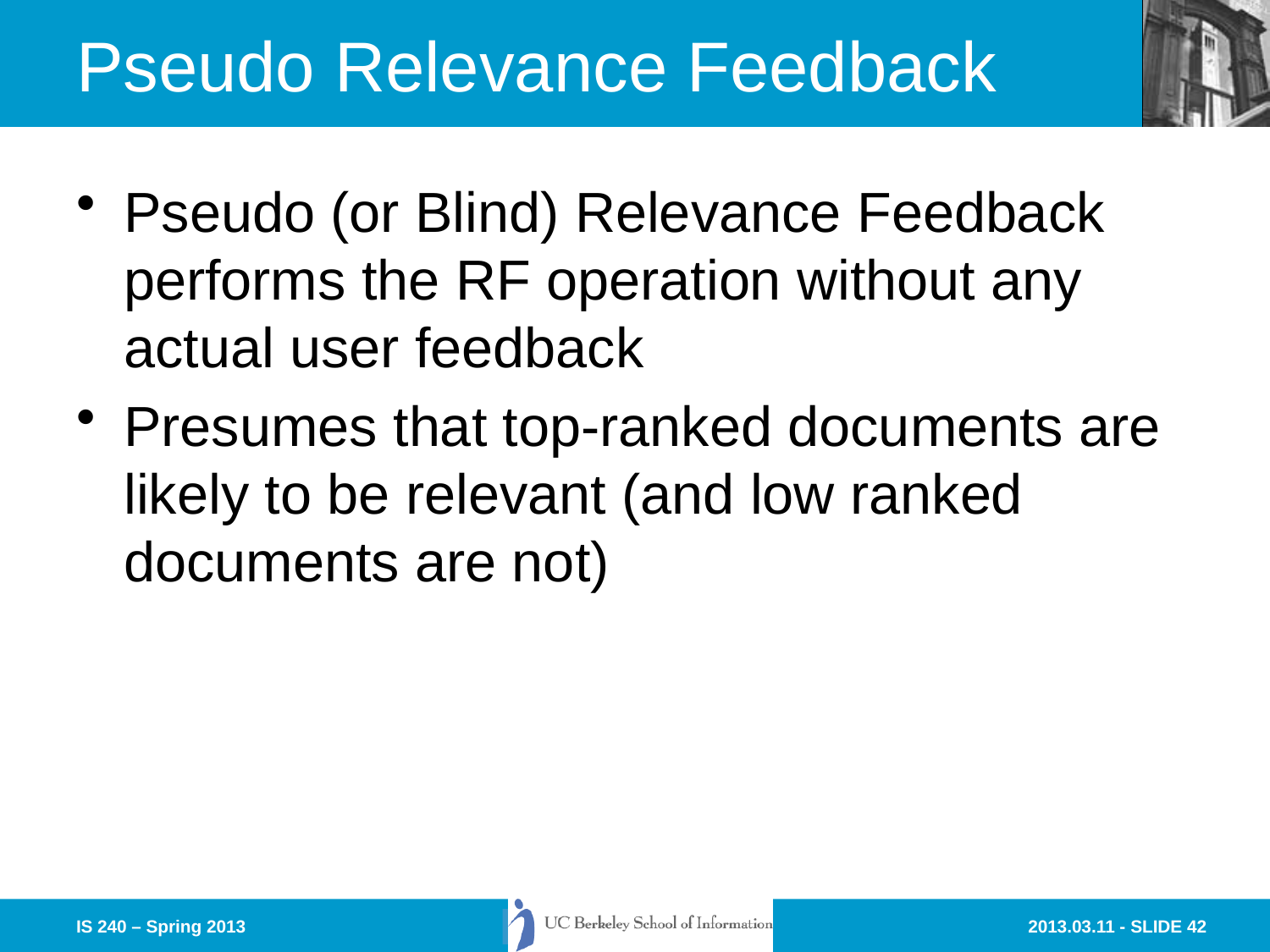

# Pseudo Relevance Feedback
Pseudo (or Blind) Relevance Feedback performs the RF operation without any actual user feedback
Presumes that top-ranked documents are likely to be relevant (and low ranked documents are not)

IS 240 – Spring 2013